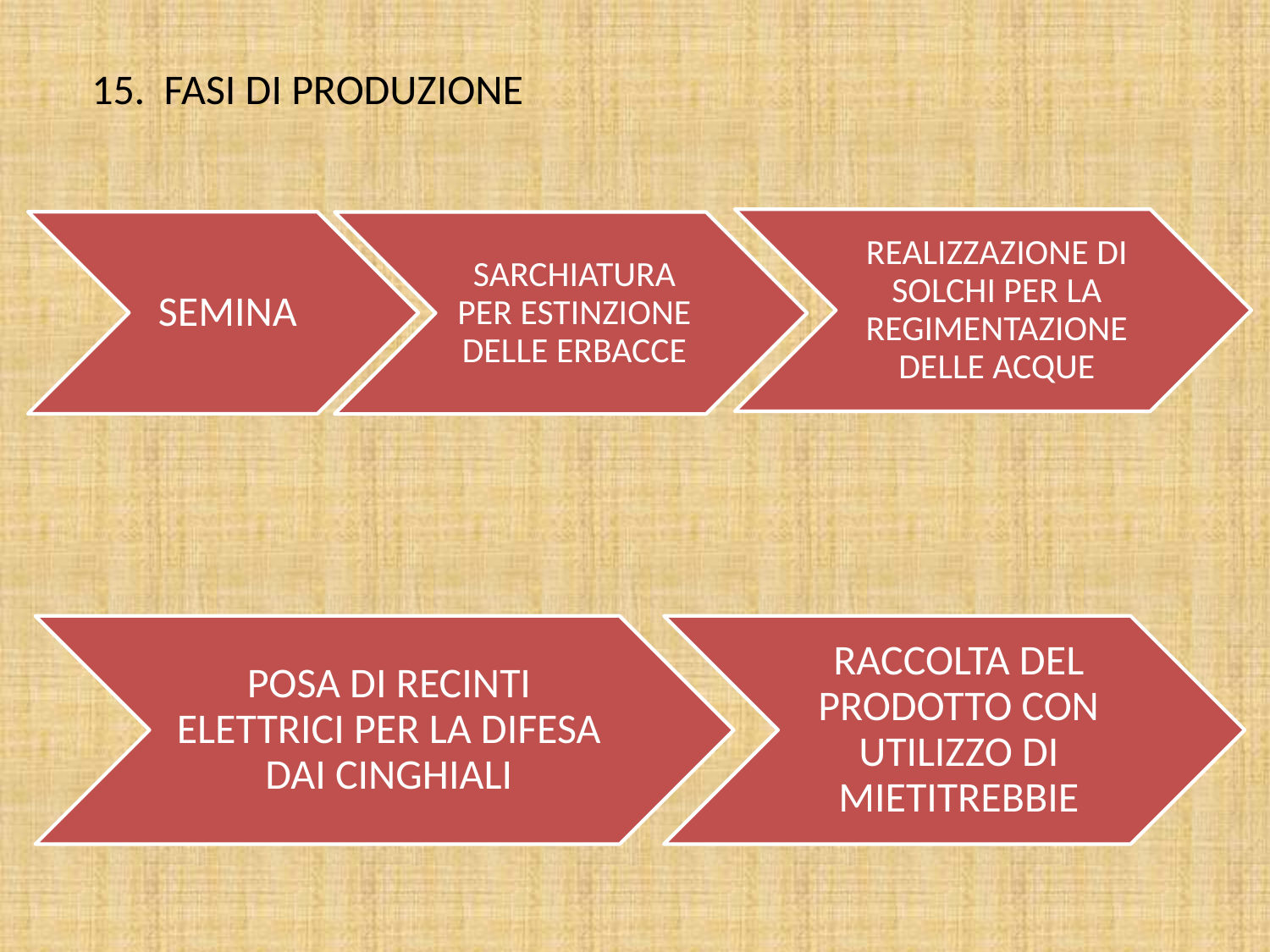

15.  FASI DI PRODUZIONE
SEMINA
SARCHIATURA PER ESTINZIONE DELLE ERBACCE
REALIZZAZIONE DI SOLCHI PER LA REGIMENTAZIONE DELLE ACQUE

POSA DI RECINTI ELETTRICI PER LA DIFESA DAI CINGHIALI
RACCOLTA DEL PRODOTTO CON UTILIZZO DI MIETITREBBIE